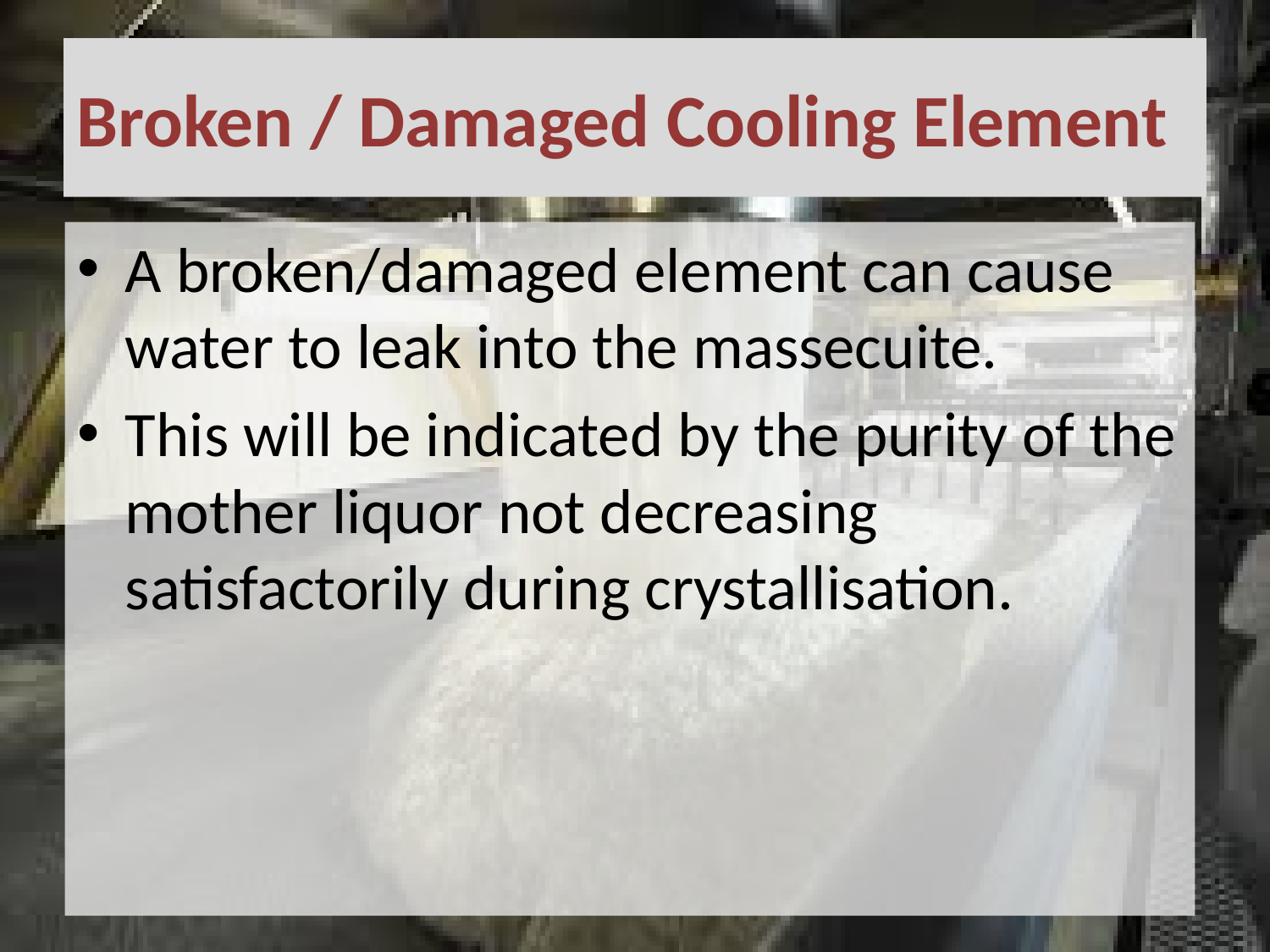

# Broken / Damaged Cooling Element
A broken/damaged element can cause water to leak into the massecuite.
This will be indicated by the purity of the mother liquor not decreasing satisfactorily during crystallisation.